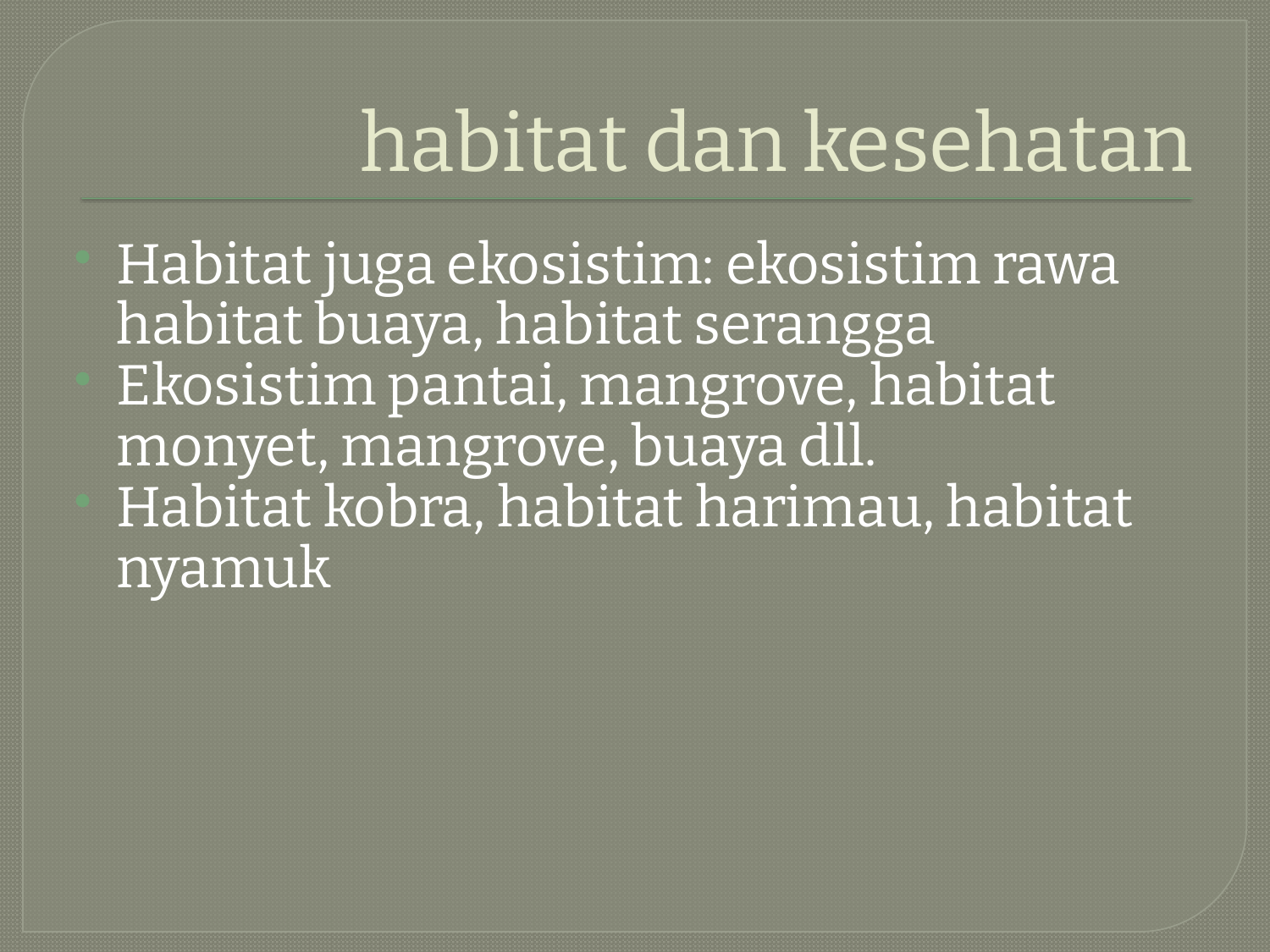

# habitat dan kesehatan
Habitat juga ekosistim: ekosistim rawa habitat buaya, habitat serangga
Ekosistim pantai, mangrove, habitat monyet, mangrove, buaya dll.
Habitat kobra, habitat harimau, habitat nyamuk